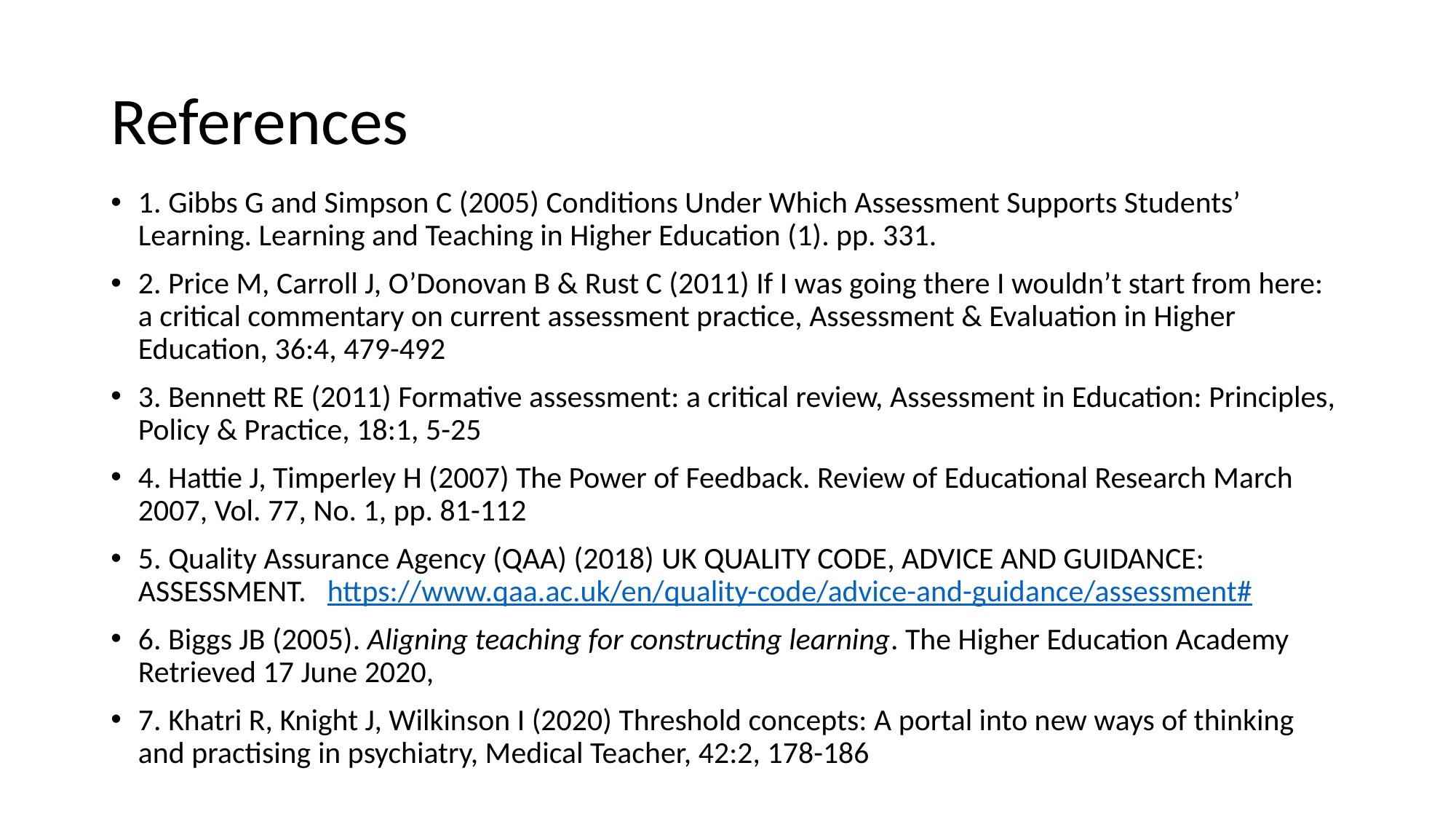

# References
1. Gibbs G and Simpson C (2005) Conditions Under Which Assessment Supports Students’ Learning. Learning and Teaching in Higher Education (1). pp. 331.
2. Price M, Carroll J, O’Donovan B & Rust C (2011) If I was going there I wouldn’t start from here: a critical commentary on current assessment practice, Assessment & Evaluation in Higher Education, 36:4, 479-492
3. Bennett RE (2011) Formative assessment: a critical review, Assessment in Education: Principles, Policy & Practice, 18:1, 5-25
4. Hattie J, Timperley H (2007) The Power of Feedback. Review of Educational Research March 2007, Vol. 77, No. 1, pp. 81-112
5. Quality Assurance Agency (QAA) (2018) UK QUALITY CODE, ADVICE AND GUIDANCE: ASSESSMENT.   https://www.qaa.ac.uk/en/quality-code/advice-and-guidance/assessment#
6. Biggs JB (2005). Aligning teaching for constructing learning. The Higher Education Academy Retrieved 17 June 2020,
7. Khatri R, Knight J, Wilkinson I (2020) Threshold concepts: A portal into new ways of thinking and practising in psychiatry, Medical Teacher, 42:2, 178-186